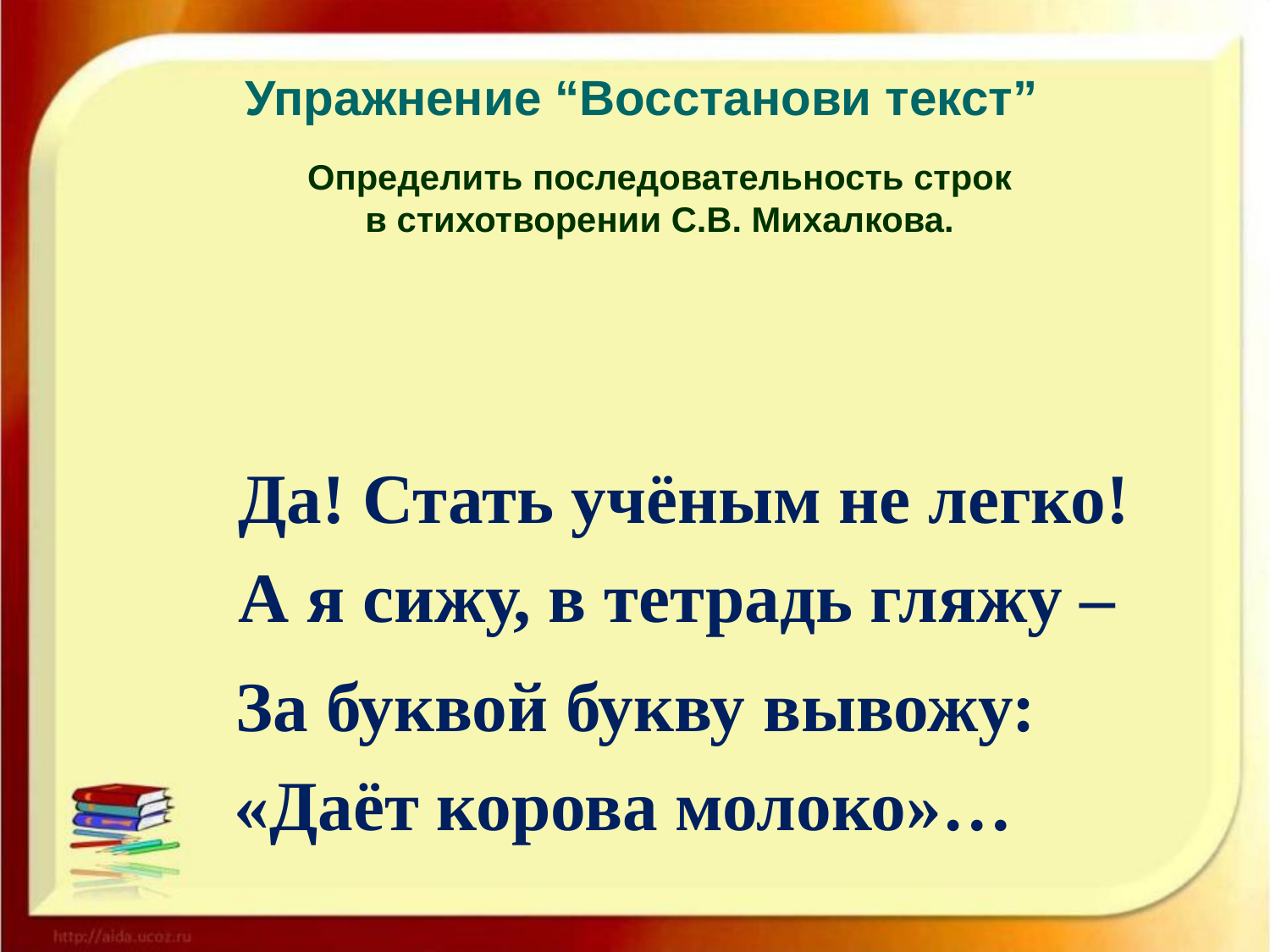

Упражнение “Восстанови текст”
Определить последовательность строк
в стихотворении С.В. Михалкова.
 Да! Стать учёным не легко!
 А я сижу, в тетрадь гляжу –
  За буквой букву вывожу:
  «Даёт корова молоко»…